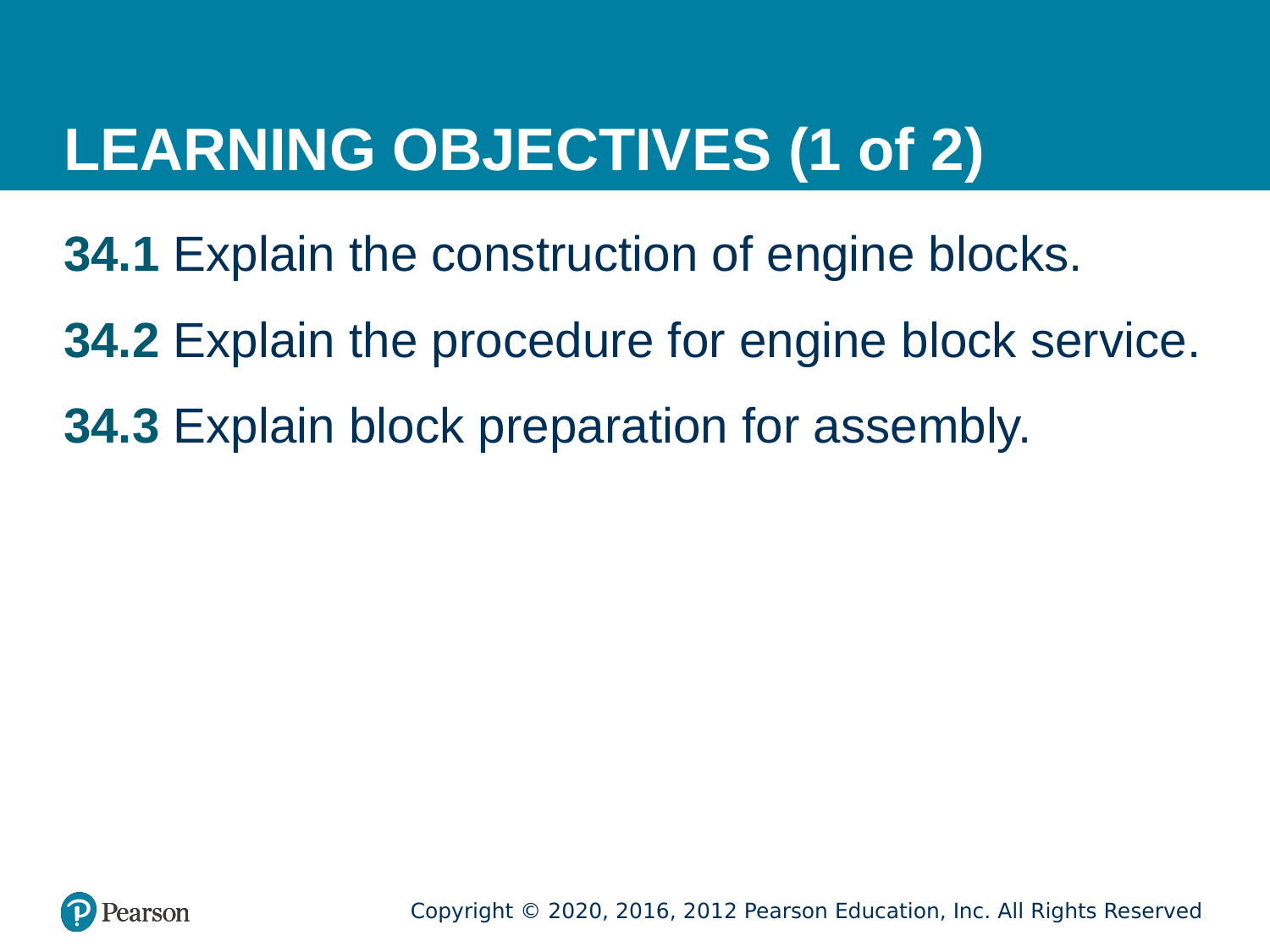

# LEARNING OBJECTIVES (1 of 2)
34.1 Explain the construction of engine blocks.
34.2 Explain the procedure for engine block service.
34.3 Explain block preparation for assembly.